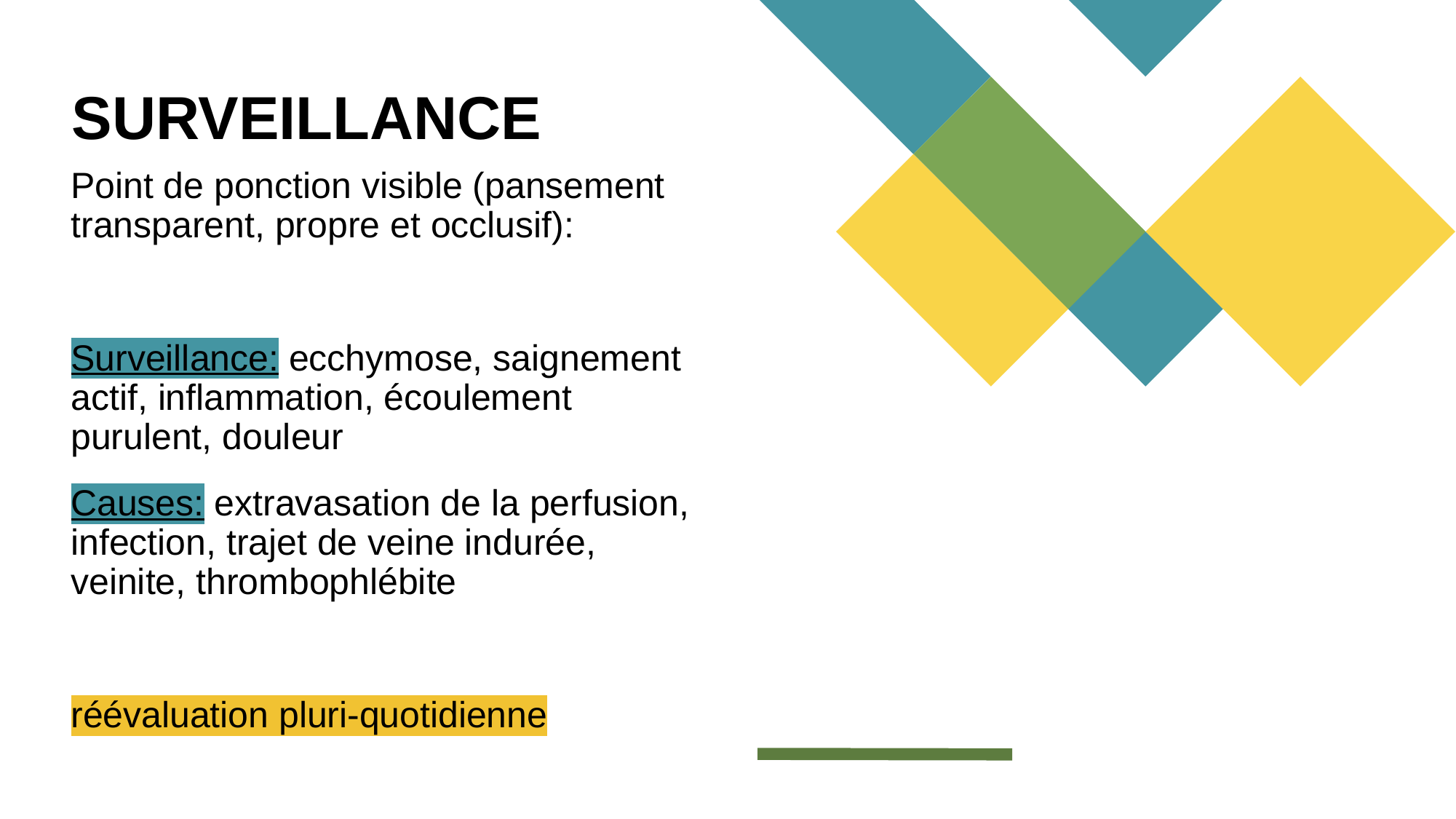

SURVEILLANCE
Point de ponction visible (pansement transparent, propre et occlusif):

Surveillance: ecchymose, saignement actif, inflammation, écoulement purulent, douleur
Causes: extravasation de la perfusion, infection, trajet de veine indurée, veinite, thrombophlébite

réévaluation pluri-quotidienne